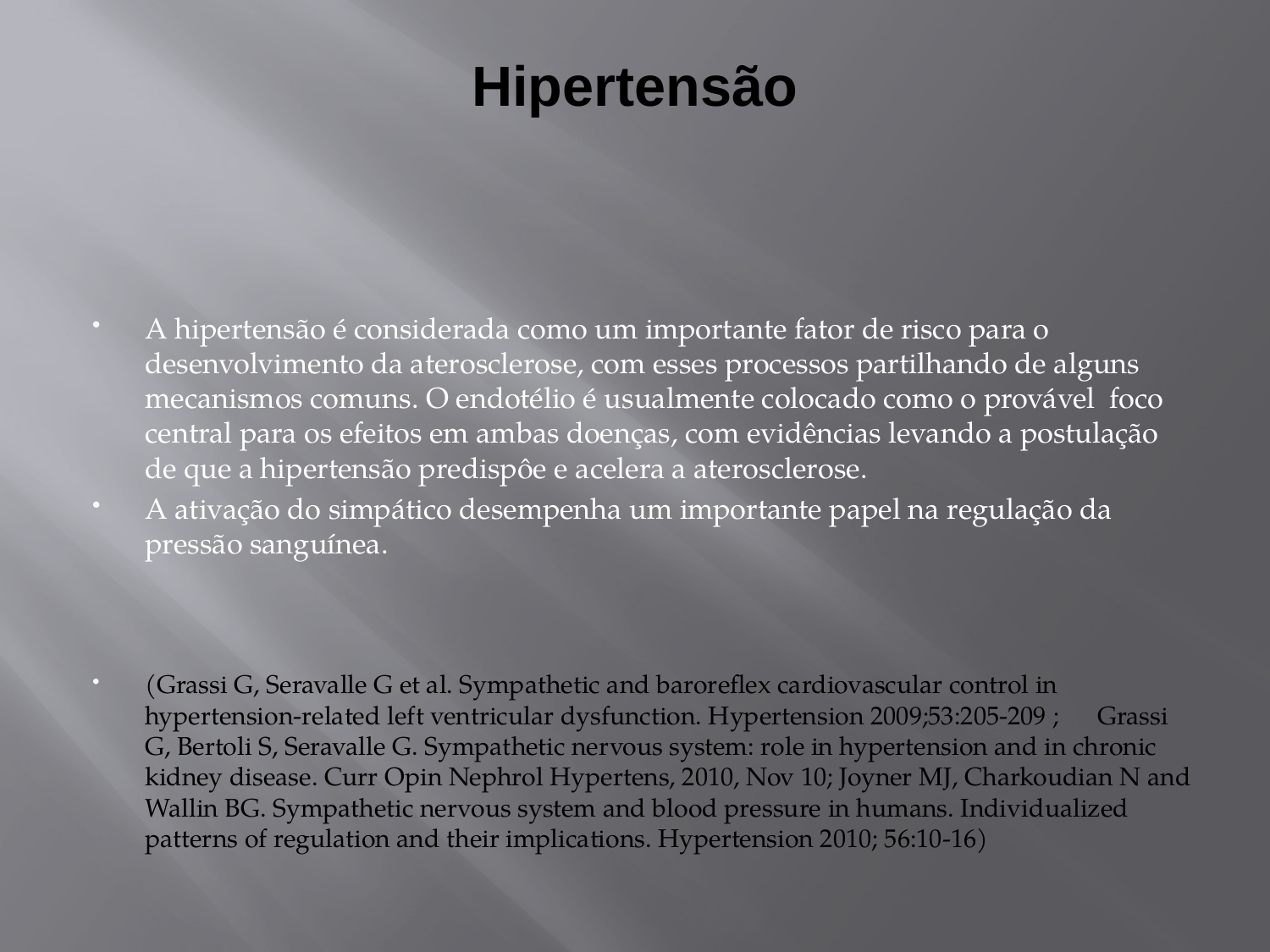

# Hipertensão

A hipertensão é considerada como um importante fator de risco para o desenvolvimento da aterosclerose, com esses processos partilhando de alguns mecanismos comuns. O endotélio é usualmente colocado como o provável  foco central para os efeitos em ambas doenças, com evidências levando a postulação de que a hipertensão predispôe e acelera a aterosclerose.
A ativação do simpático desempenha um importante papel na regulação da pressão sanguínea.

(Grassi G, Seravalle G et al. Sympathetic and baroreflex cardiovascular control in hypertension-related left ventricular dysfunction. Hypertension 2009;53:205-209 ;      Grassi G, Bertoli S, Seravalle G. Sympathetic nervous system: role in hypertension and in chronic kidney disease. Curr Opin Nephrol Hypertens, 2010, Nov 10; Joyner MJ, Charkoudian N and Wallin BG. Sympathetic nervous system and blood pressure in humans. Individualized patterns of regulation and their implications. Hypertension 2010; 56:10-16)